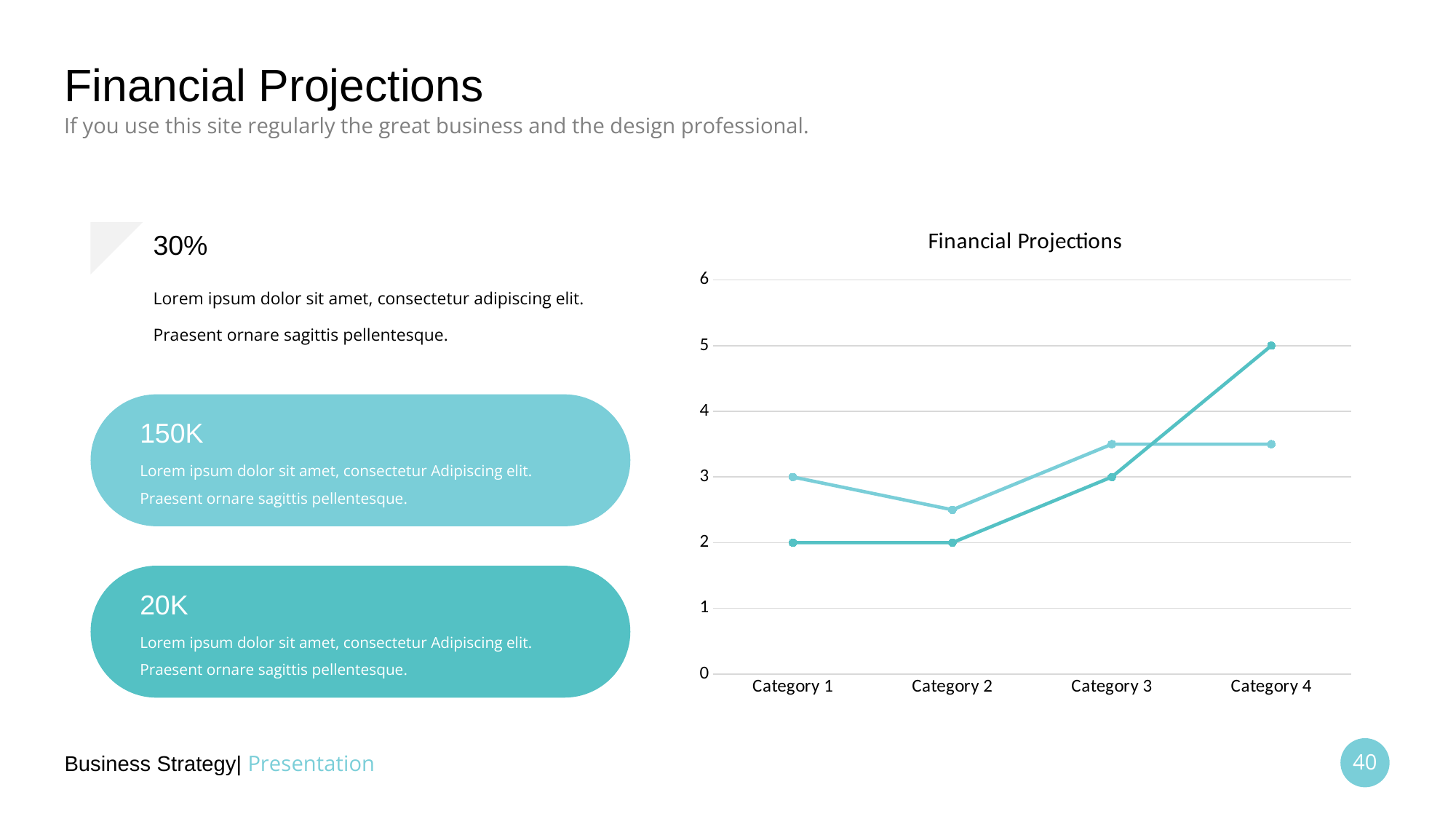

# Financial Projections
If you use this site regularly the great business and the design professional.

### Chart: Financial Projections

| Category | Series 1 | Series 2 | Series 3 |
|---|---|---|---|
| Category 1 | 3.0 | 2.0 | None |
| Category 2 | 2.5 | 2.0 | None |
| Category 3 | 3.5 | 3.0 | None |
| Category 4 | 3.5 | 5.0 | None |
30%
Lorem ipsum dolor sit amet, consectetur adipiscing elit. Praesent ornare sagittis pellentesque.

150K
Lorem ipsum dolor sit amet, consectetur Adipiscing elit.
Praesent ornare sagittis pellentesque.

20K
Lorem ipsum dolor sit amet, consectetur Adipiscing elit.
Praesent ornare sagittis pellentesque.
Business Strategy| Presentation
40